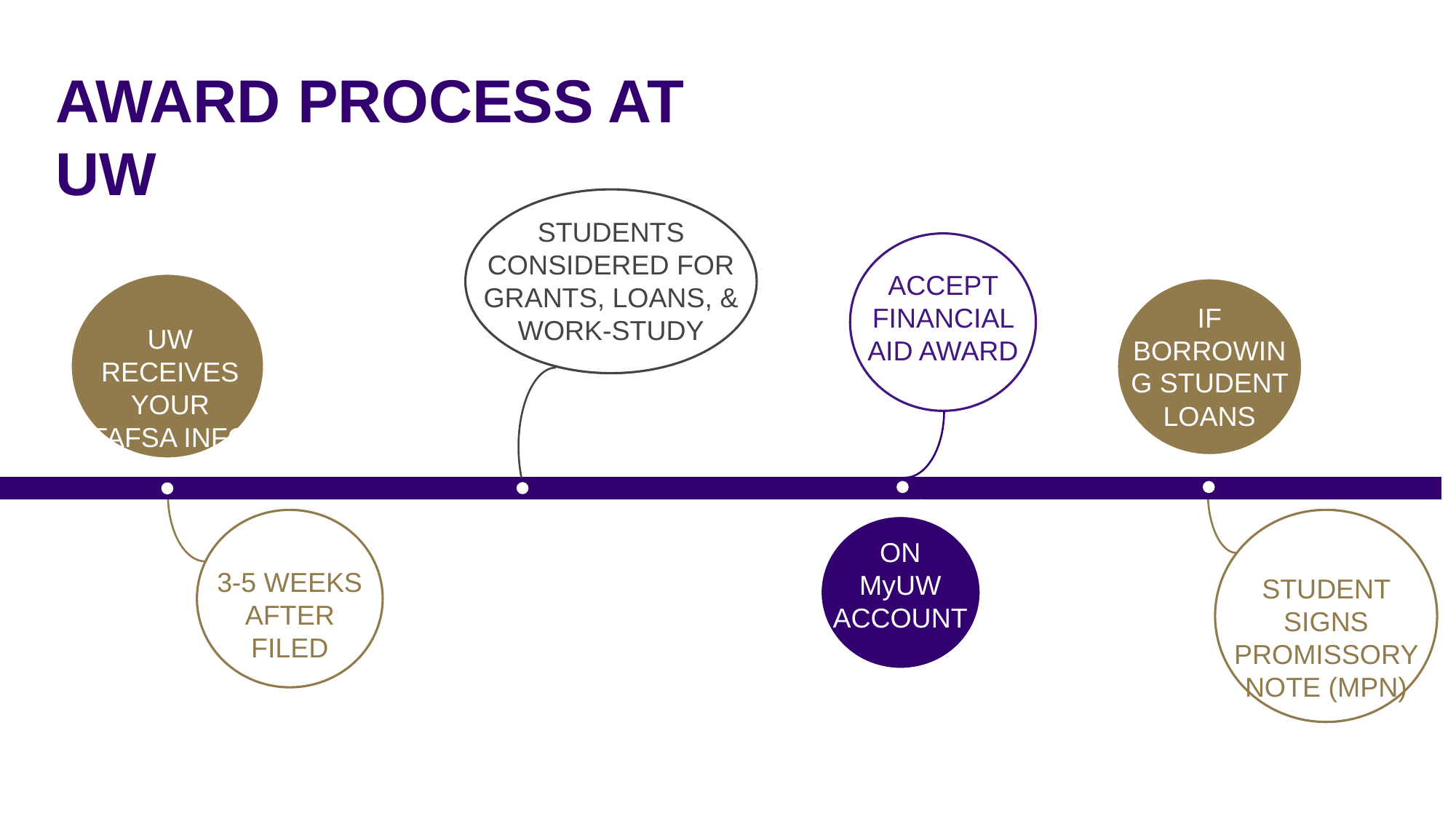

AWARD PROCESS AT UW

STUDENTS CONSIDERED FOR GRANTS, LOANS, & WORK-STUDY

ACCEPT FINANCIAL AID AWARD

IF BORROWING STUDENT LOANS
UW RECEIVES YOUR FAFSA INFO

ON
MyUW
ACCOUNT
3-5 WEEKS AFTER FILED
STUDENT SIGNS PROMISSORY NOTE (MPN)